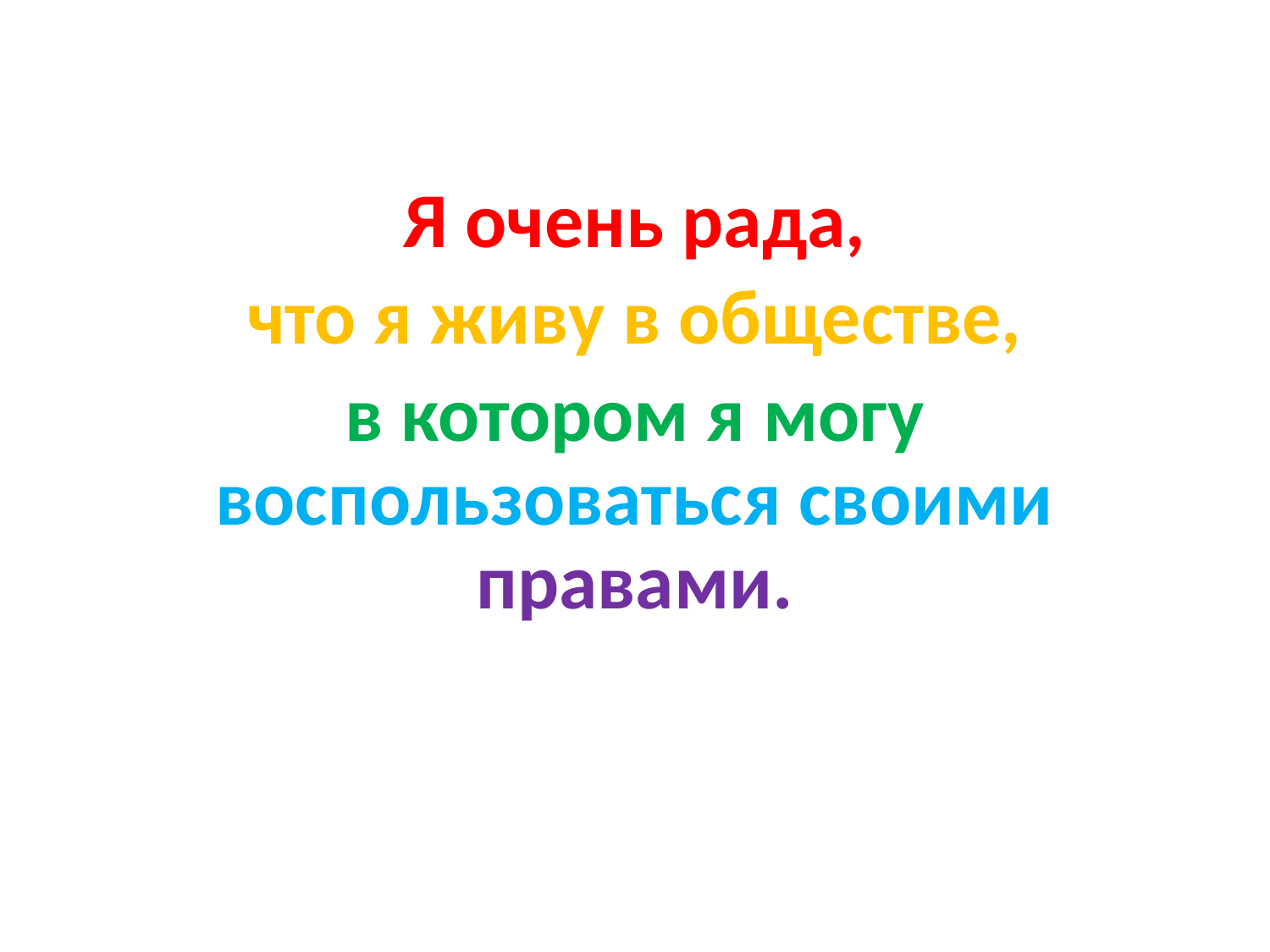

Я очень рада,
что я живу в обществе,
в котором я могу воспользоваться своими правами.